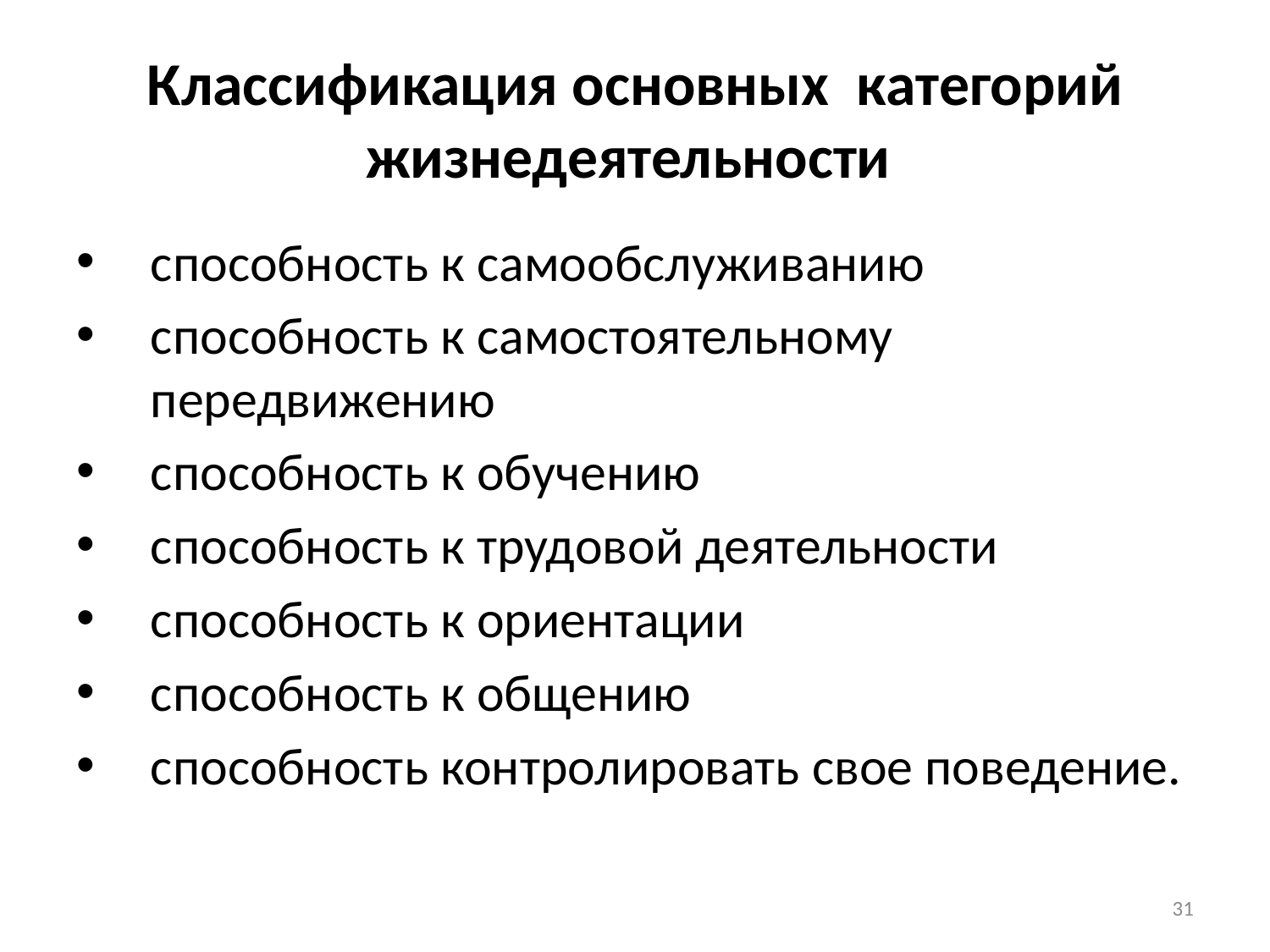

# Классификация основных  категорий жизнедеятельности
способность к самообслуживанию
способность к самостоятельному передвижению
способность к обучению
способность к трудовой деятельности
способность к ориентации
способность к общению
способность контролировать свое поведение.
31